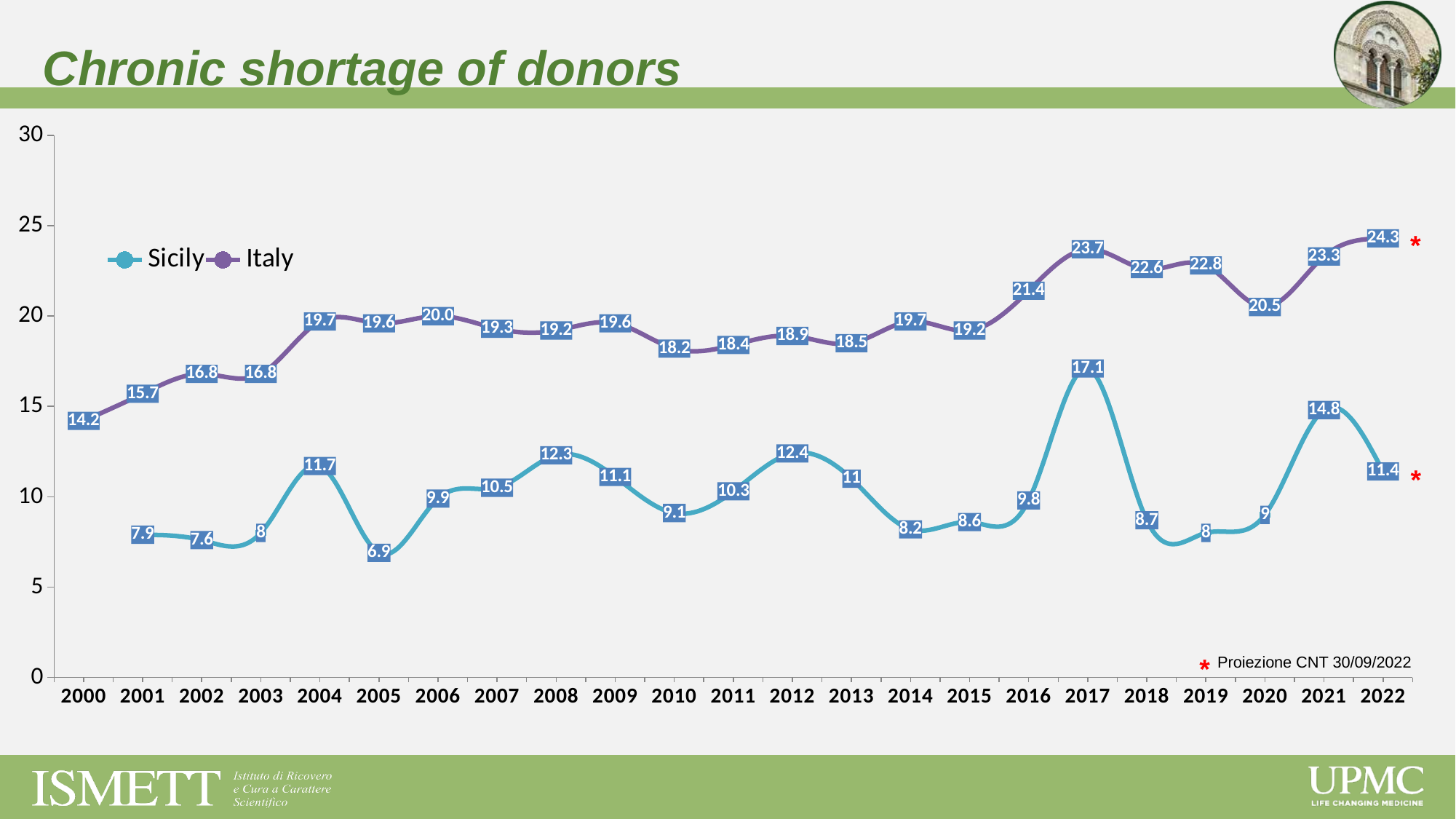

Chronic shortage of donors

### Chart

| Category | Sicily | Italy |
|---|---|---|
| 2000 | None | 14.2 |
| 2001 | 7.9 | 15.7 |
| 2002 | 7.6 | 16.8 |
| 2003 | 8.0 | 16.8 |
| 2004 | 11.7 | 19.7 |
| 2005 | 6.9 | 19.6 |
| 2006 | 9.9 | 20.0 |
| 2007 | 10.5 | 19.3 |
| 2008 | 12.3 | 19.2 |
| 2009 | 11.1 | 19.6 |
| 2010 | 9.1 | 18.2 |
| 2011 | 10.3 | 18.4 |
| 2012 | 12.4 | 18.9 |
| 2013 | 11.0 | 18.5 |
| 2014 | 8.2 | 19.7 |
| 2015 | 8.6 | 19.2 |
| 2016 | 9.8 | 21.4 |
| 2017 | 17.1 | 23.7 |
| 2018 | 8.7 | 22.6 |
| 2019 | 8.0 | 22.8 |
| 2020 | 9.0 | 20.5 |
| 2021 | 14.8 | 23.3 |
| 2022 | 11.4 | 24.3 |
*
*
*
Proiezione CNT 30/09/2022